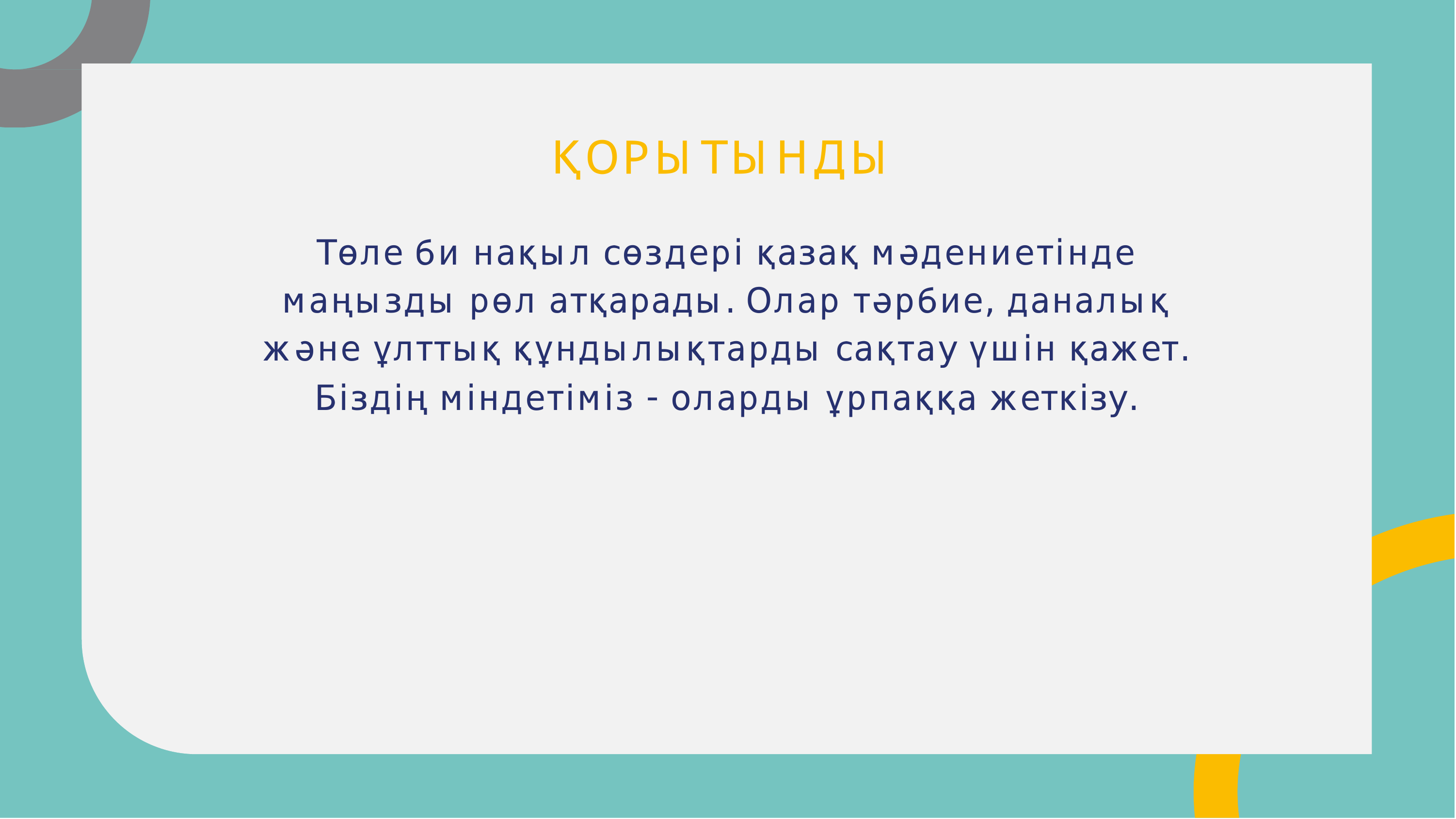

# ҚОРЫТЫНДЫ
Төле би нақыл сөздері қазақ мәдениетінде маңызды рөл атқарады. Олар тәрбие, даналық және ұлттық құндылықтарды сақтау үшін қажет.
Біздің міндетіміз - оларды ұрпаққа жеткізу.